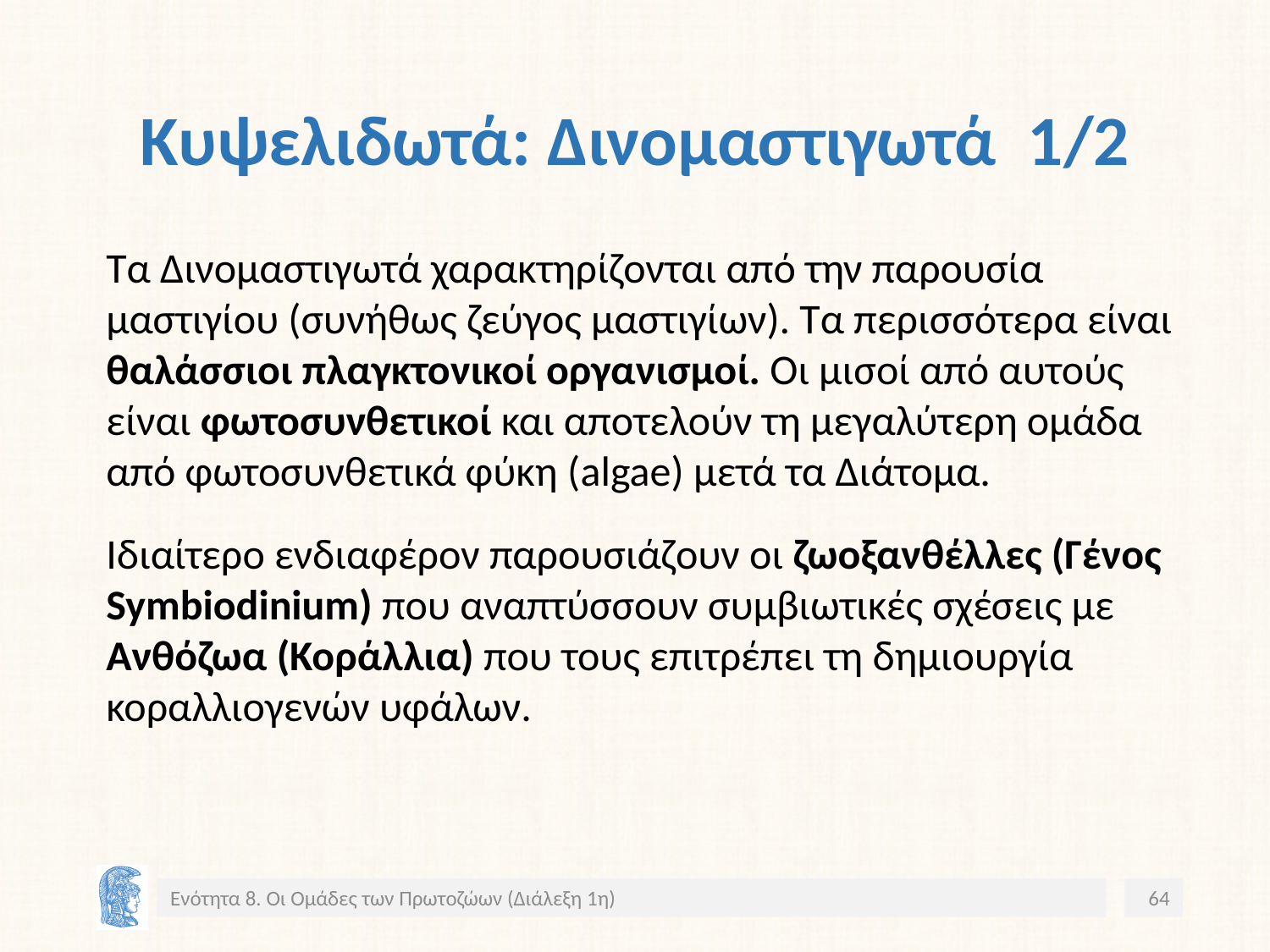

# Κυψελιδωτά: Δινομαστιγωτά  1/2
Τα Δινομαστιγωτά χαρακτηρίζονται από την παρουσία μαστιγίου (συνήθως ζεύγος μαστιγίων). Τα περισσότερα είναι θαλάσσιοι πλαγκτονικοί οργανισμοί. Οι μισοί από αυτούς είναι φωτοσυνθετικοί και αποτελούν τη μεγαλύτερη ομάδα από φωτοσυνθετικά φύκη (algae) μετά τα Διάτομα.
Ιδιαίτερο ενδιαφέρον παρουσιάζουν οι ζωοξανθέλλες (Γένος Symbiodinium) που αναπτύσσουν συμβιωτικές σχέσεις με Ανθόζωα (Κοράλλια) που τους επιτρέπει τη δημιουργία κοραλλιογενών υφάλων.

Ενότητα 8. Οι Ομάδες των Πρωτοζώων (Διάλεξη 1η)
64